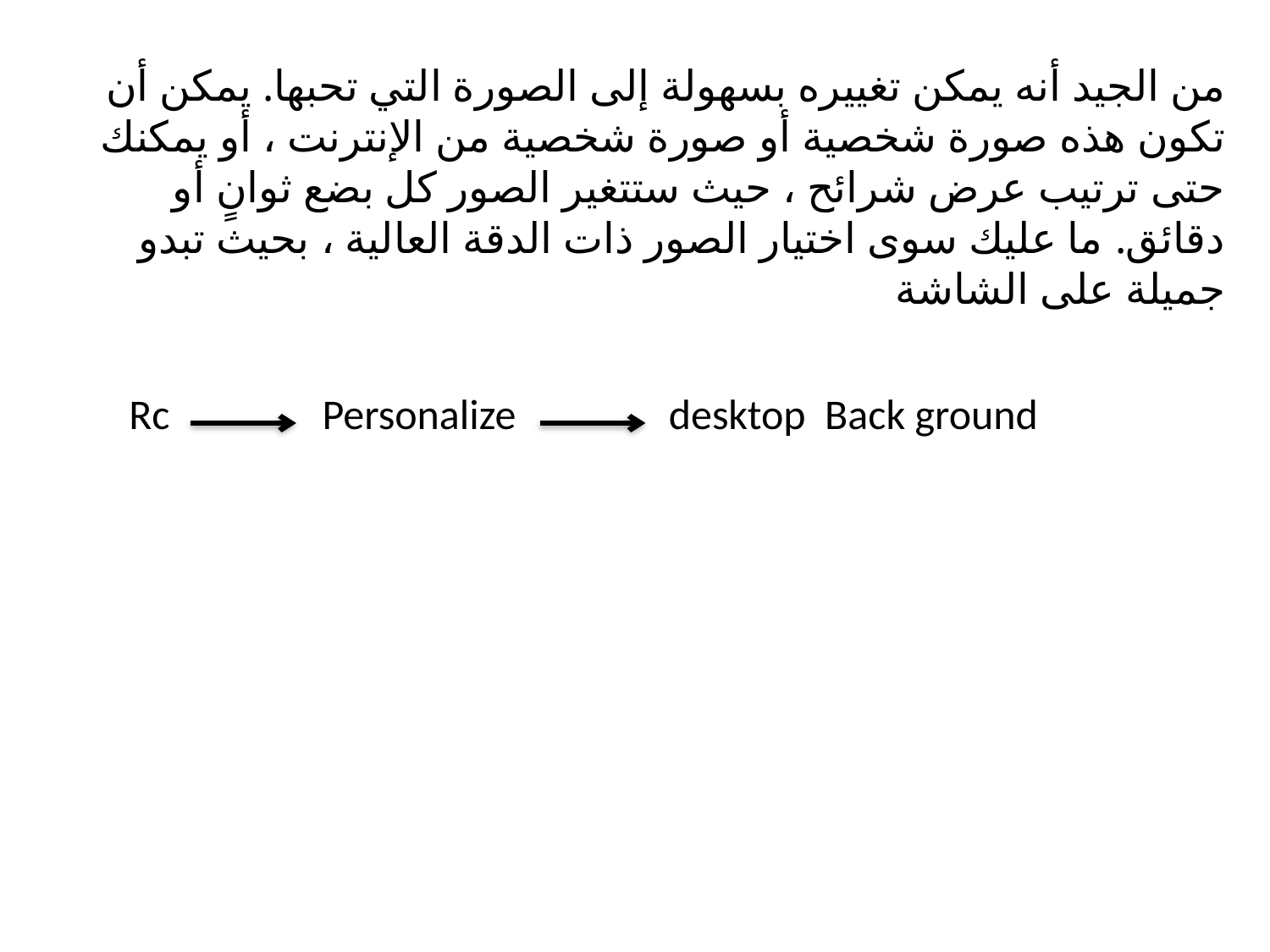

من الجيد أنه يمكن تغييره بسهولة إلى الصورة التي تحبها. يمكن أن تكون هذه صورة شخصية أو صورة شخصية من الإنترنت ، أو يمكنك حتى ترتيب عرض شرائح ، حيث ستتغير الصور كل بضع ثوانٍ أو دقائق. ما عليك سوى اختيار الصور ذات الدقة العالية ، بحيث تبدو جميلة على الشاشة
Rc                Personalize                desktop  Back ground